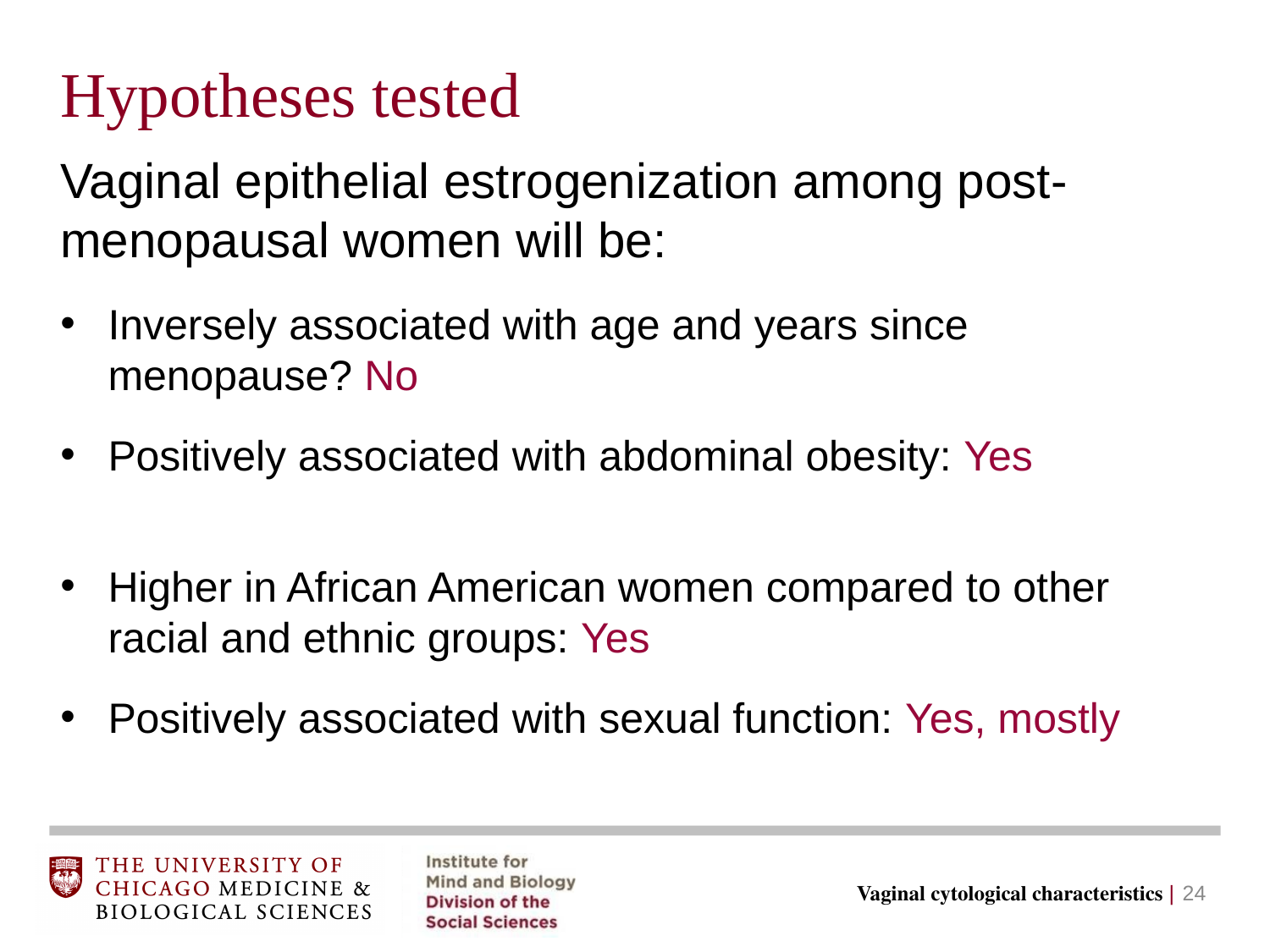

Hypotheses tested

Vaginal epithelial estrogenization among post-menopausal women will be:
Inversely associated with age and years since menopause? No
Positively associated with abdominal obesity: Yes
Higher in African American women compared to other  racial and ethnic groups: Yes
Positively associated with sexual function: Yes, mostly

Vaginal cytological characteristics |
24